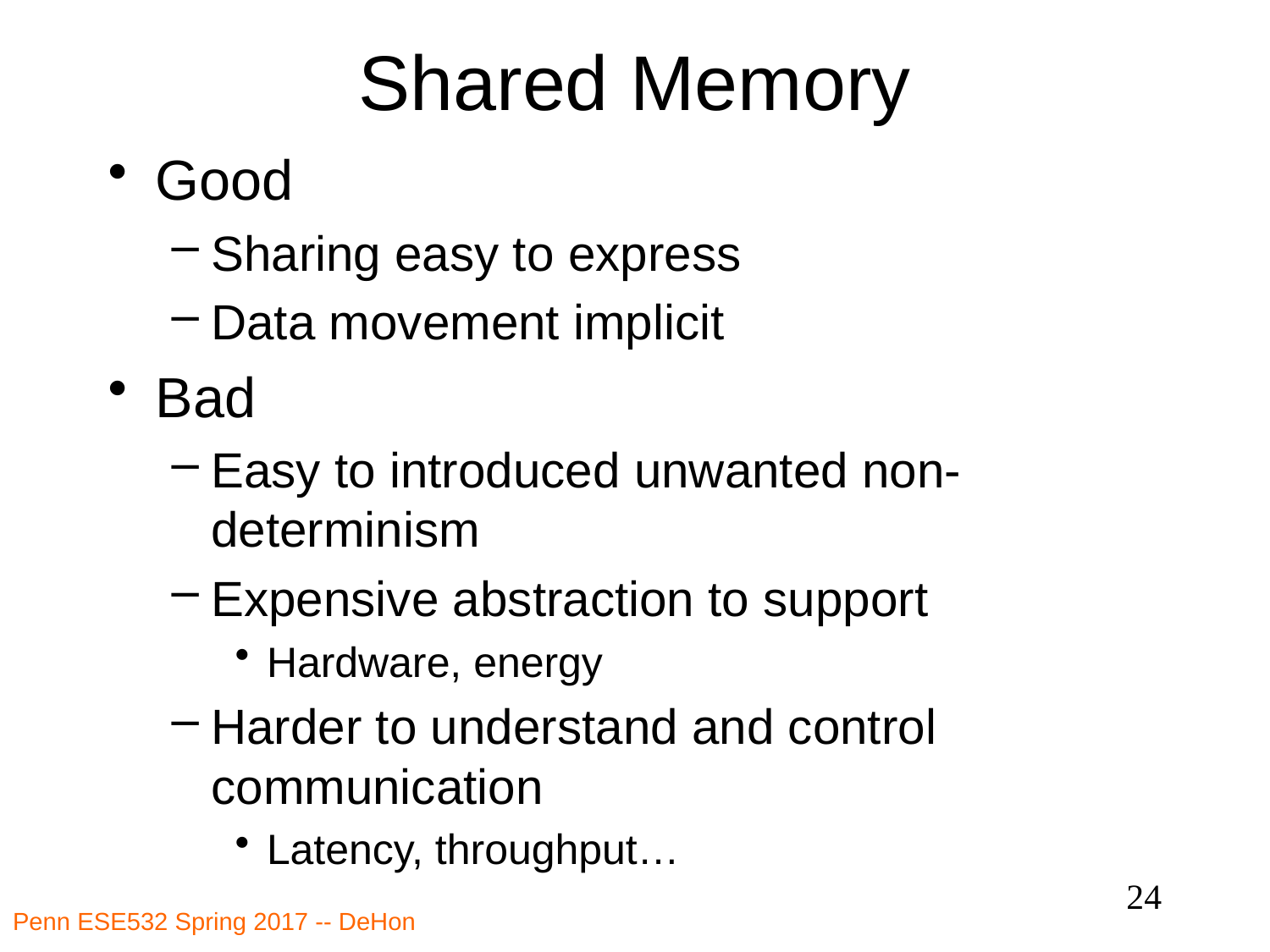

# Shared Memory
Good
Sharing easy to express
Data movement implicit
Bad
Easy to introduced unwanted non-determinism
Expensive abstraction to support
Hardware, energy
Harder to understand and control communication
Latency, throughput…
24
Penn ESE532 Spring 2017 -- DeHon